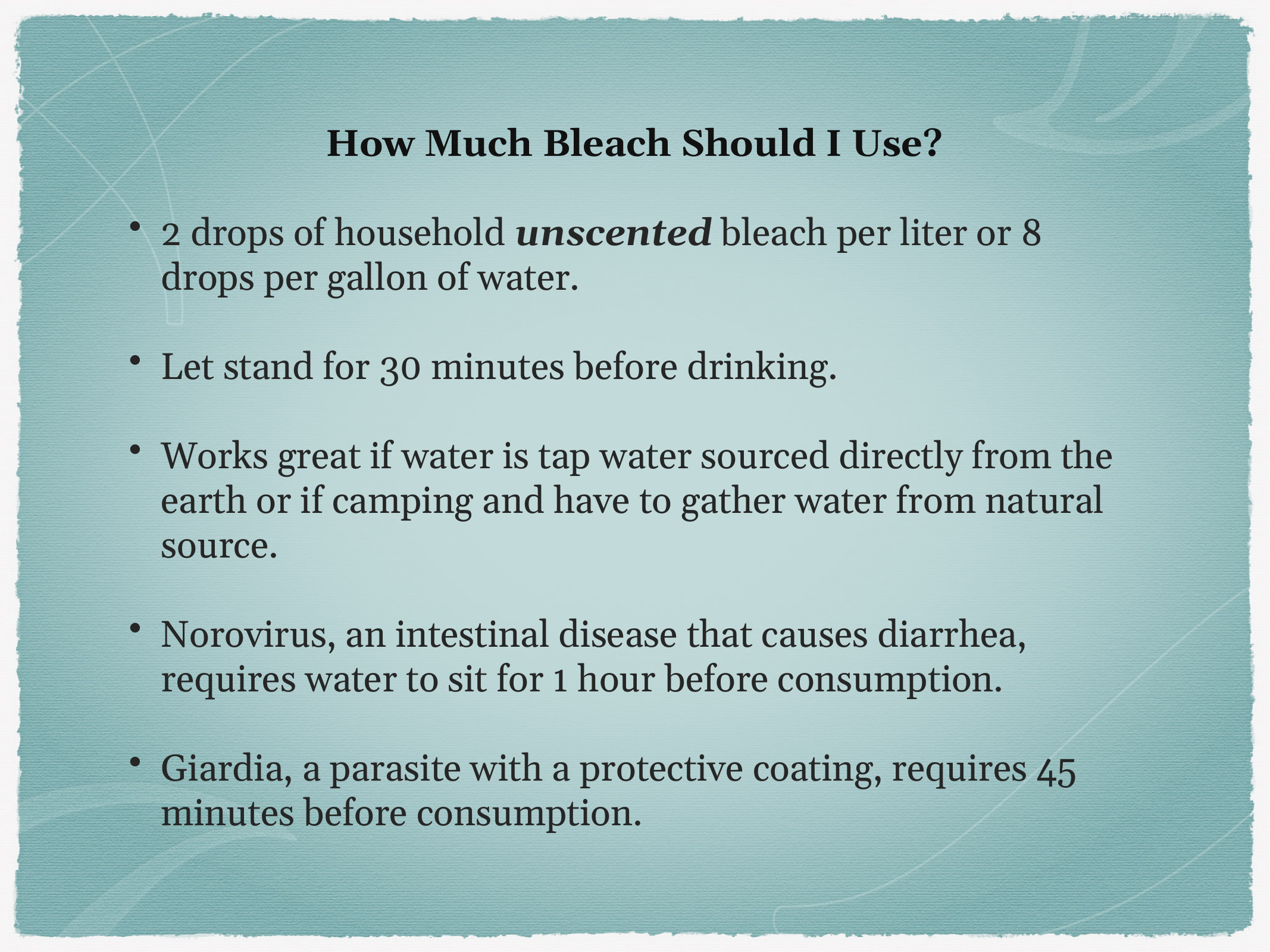

How Much Bleach Should I Use?

2 drops of household unscented bleach per liter or 8 drops per gallon of water.

Let stand for 30 minutes before drinking.

Works great if water is tap water sourced directly from the earth or if camping and have to gather water from natural source.

Norovirus, an intestinal disease that causes diarrhea, requires water to sit for 1 hour before consumption.

Giardia, a parasite with a protective coating, requires 45 minutes before consumption.